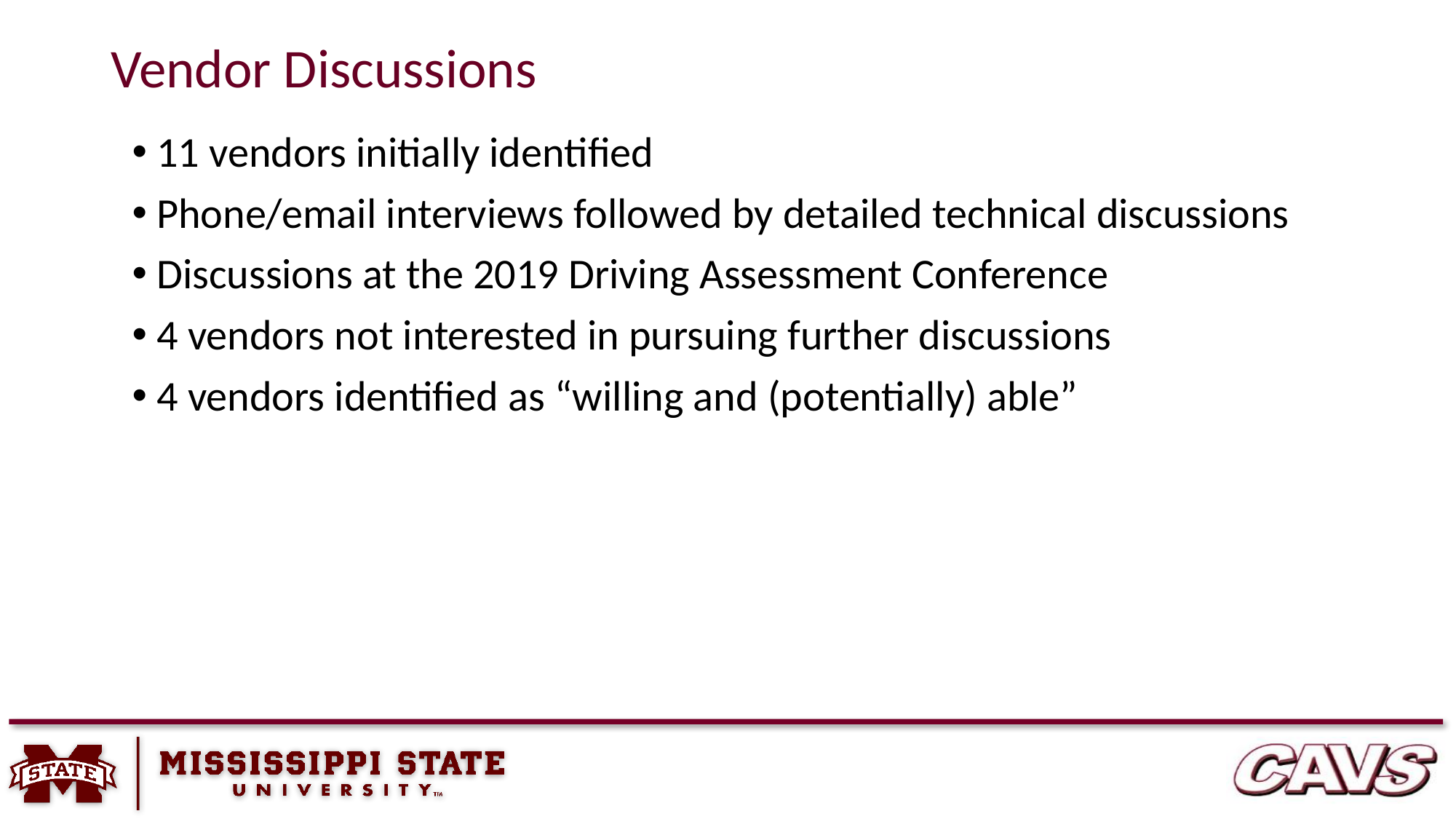

# Vendor Discussions
 11 vendors initially identified
 Phone/email interviews followed by detailed technical discussions
 Discussions at the 2019 Driving Assessment Conference
 4 vendors not interested in pursuing further discussions
 4 vendors identified as “willing and (potentially) able”